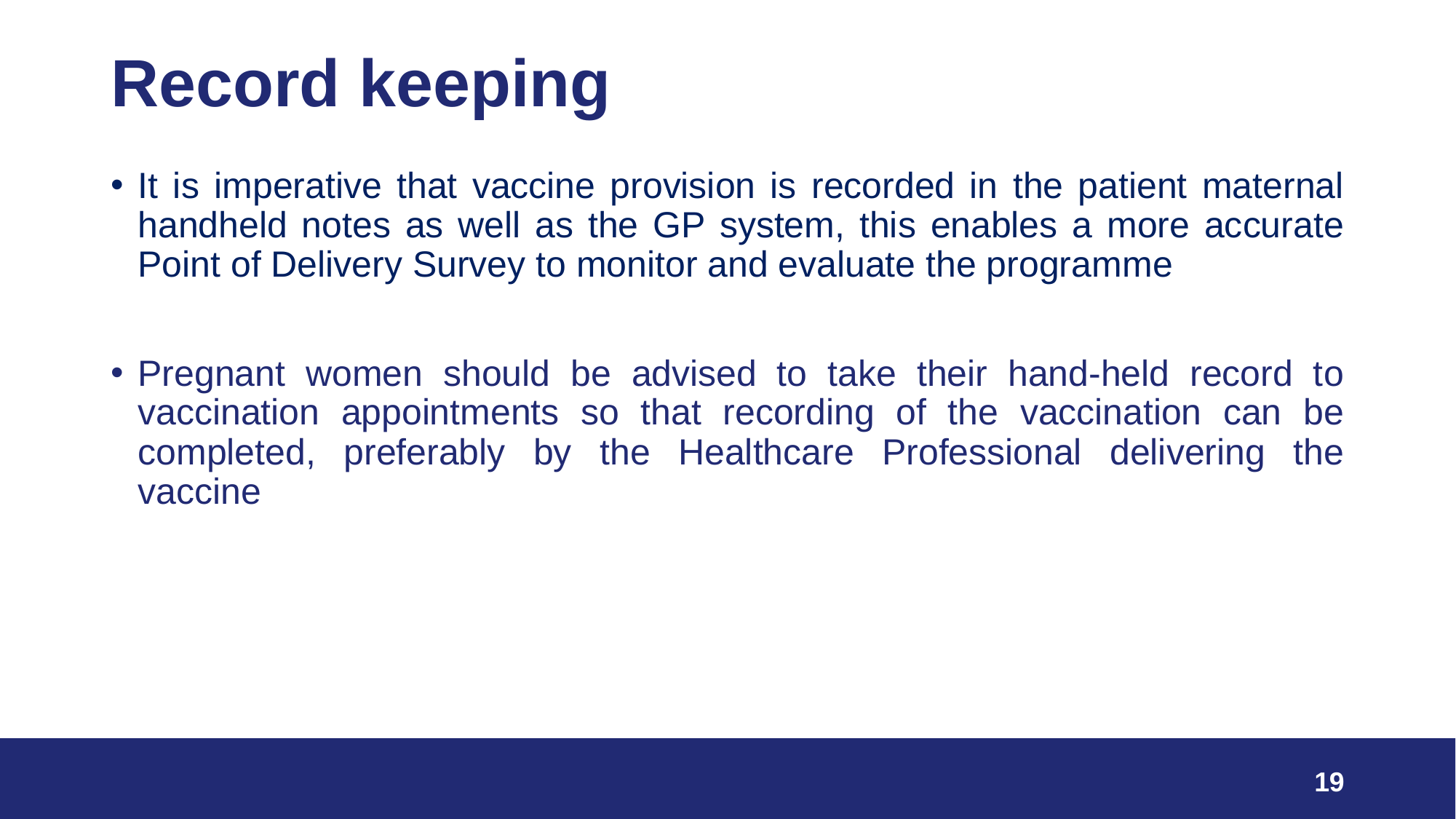

# Record keeping
It is imperative that vaccine provision is recorded in the patient maternal handheld notes as well as the GP system, this enables a more accurate Point of Delivery Survey to monitor and evaluate the programme

Pregnant women should be advised to take their hand-held record to vaccination appointments so that recording of the vaccination can be completed, preferably by the Healthcare Professional delivering the vaccine

19